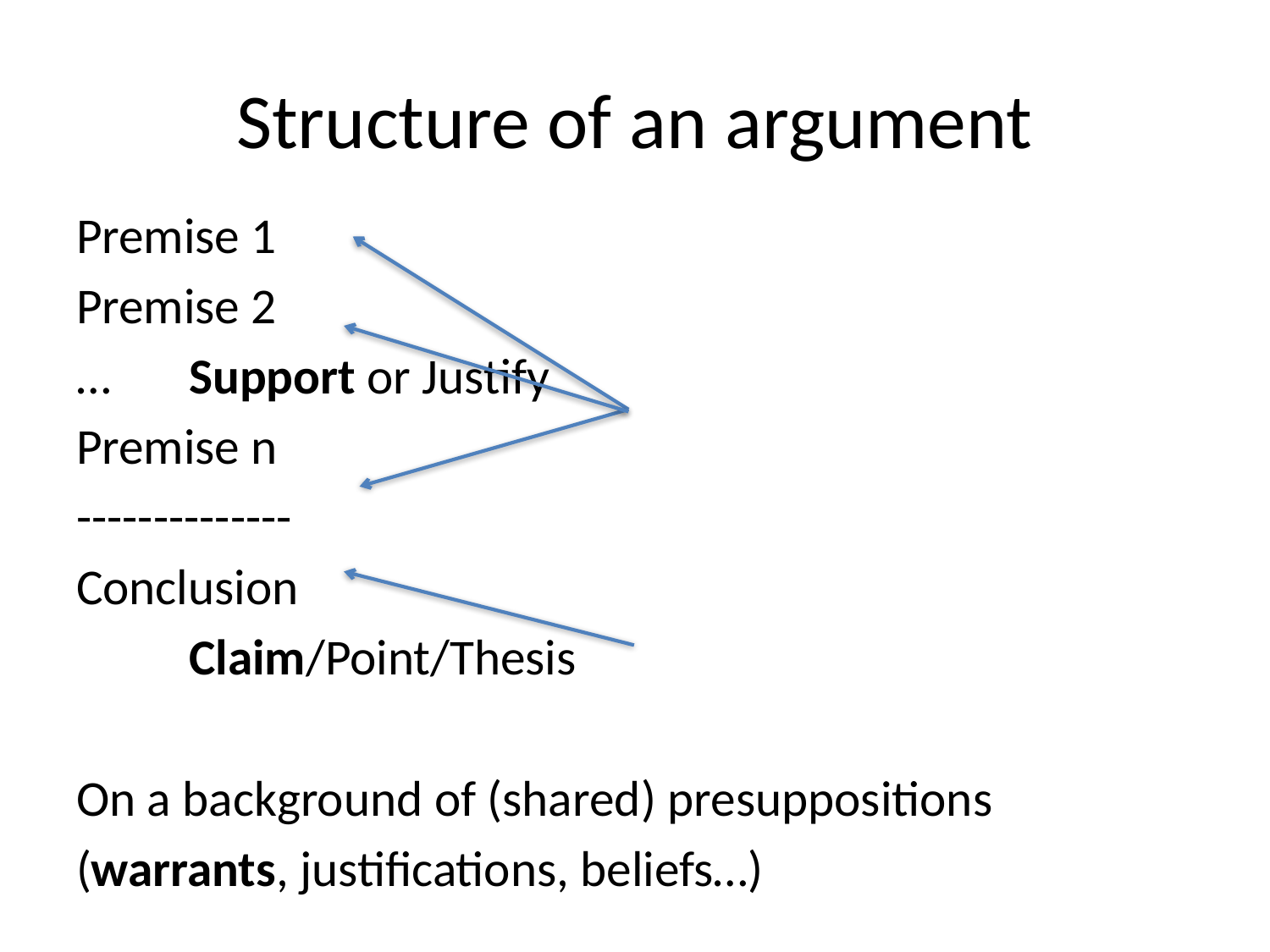

# Structure of an argument
Premise 1
Premise 2
…									Support or Justify
Premise n
--------------
Conclusion
									Claim/Point/Thesis

On a background of (shared) presuppositions
(warrants, justifications, beliefs…)